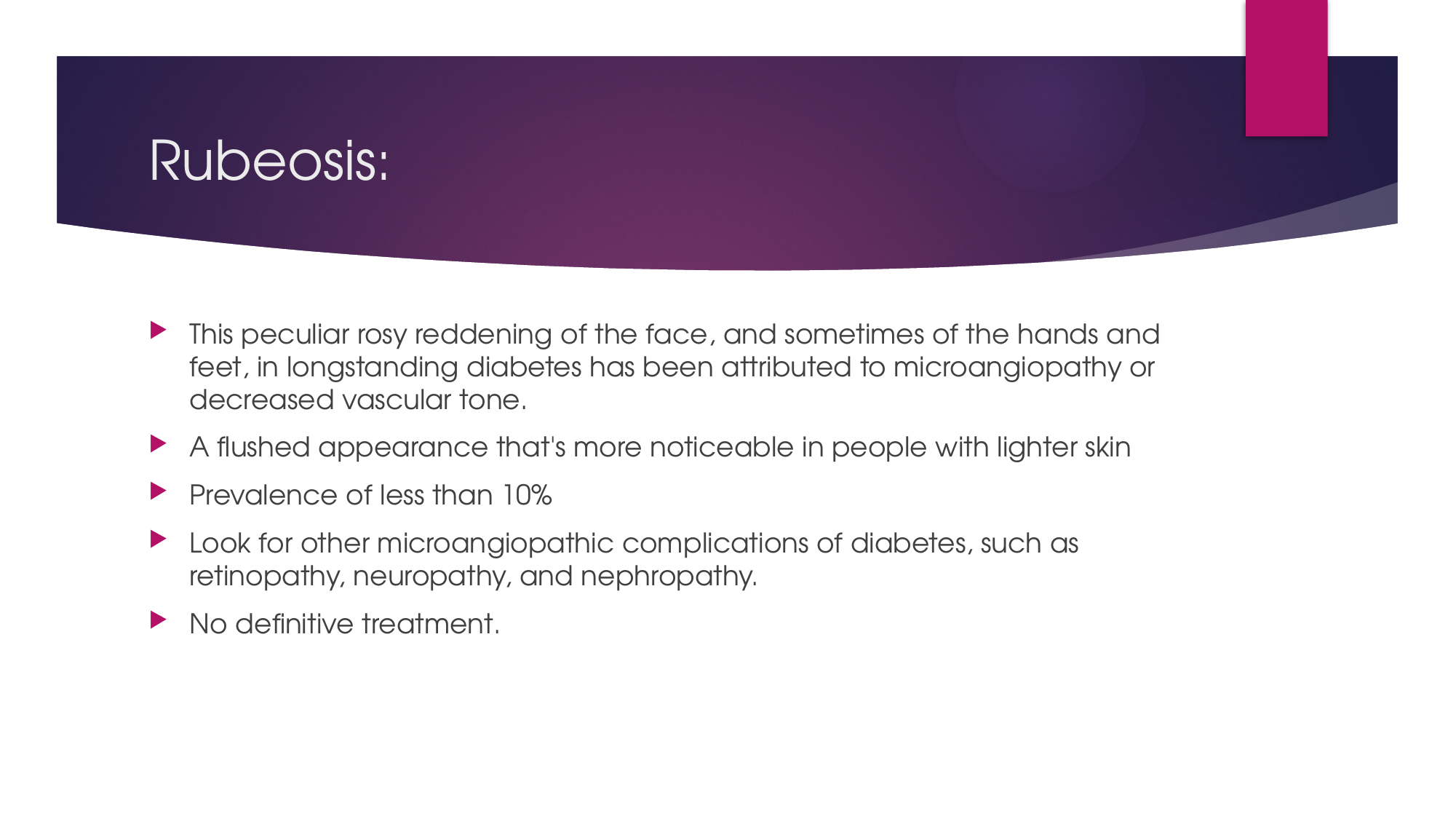

# Rubeosis:
This peculiar rosy reddening of the face, and sometimes of the hands and feet, in longstanding diabetes has been attributed to microangiopathy or decreased vascular tone.
A flushed appearance that's more noticeable in people with lighter skin
Prevalence of less than 10%
Look for other microangiopathic complications of diabetes, such as retinopathy, neuropathy, and nephropathy.
No definitive treatment.